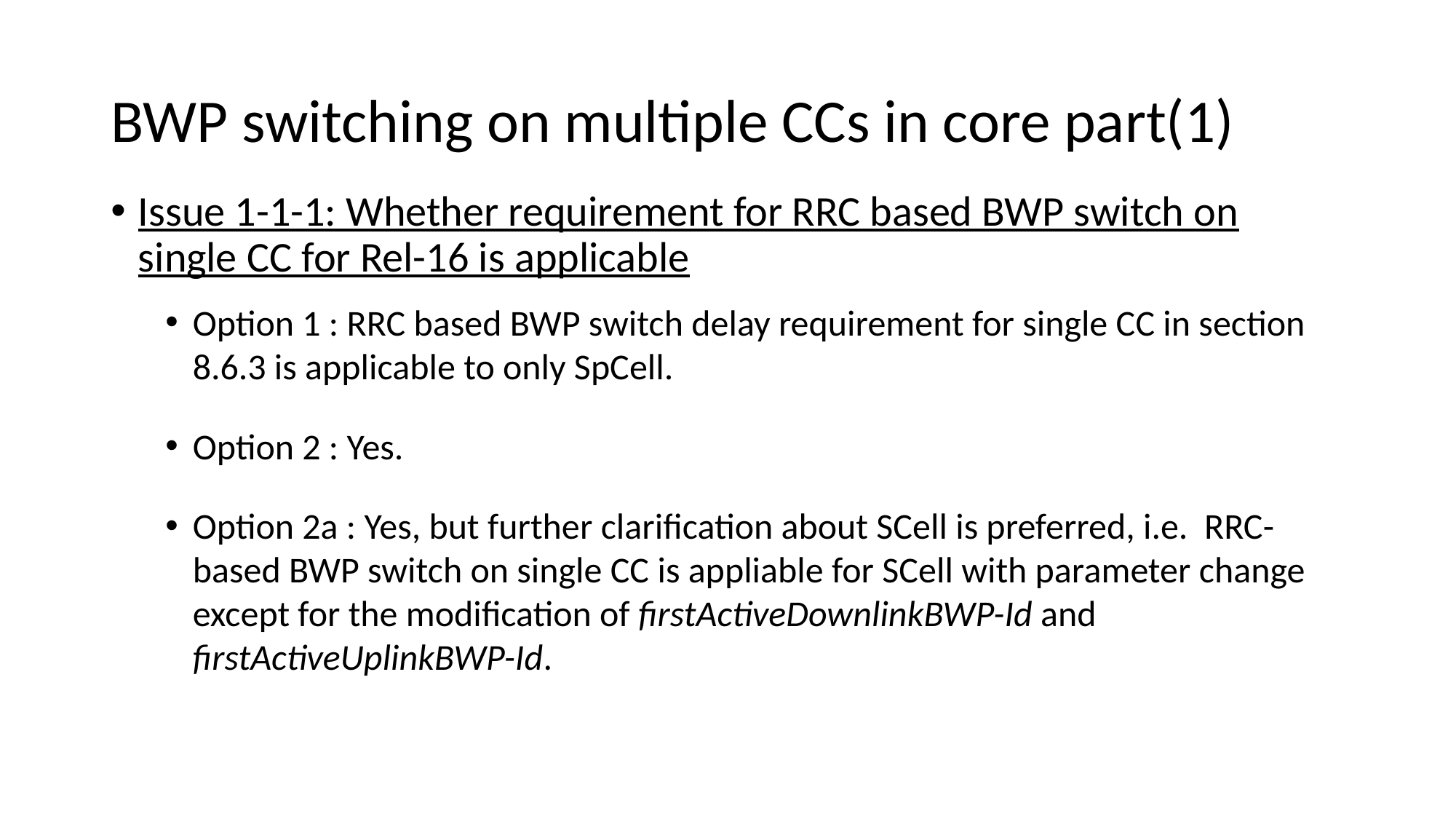

# BWP switching on multiple CCs in core part(1)
Issue 1-1-1: Whether requirement for RRC based BWP switch on single CC for Rel-16 is applicable
Option 1 : RRC based BWP switch delay requirement for single CC in section 8.6.3 is applicable to only SpCell.
Option 2 : Yes.
Option 2a : Yes, but further clarification about SCell is preferred, i.e.  RRC-based BWP switch on single CC is appliable for SCell with parameter change except for the modification of firstActiveDownlinkBWP-Id and firstActiveUplinkBWP-Id.